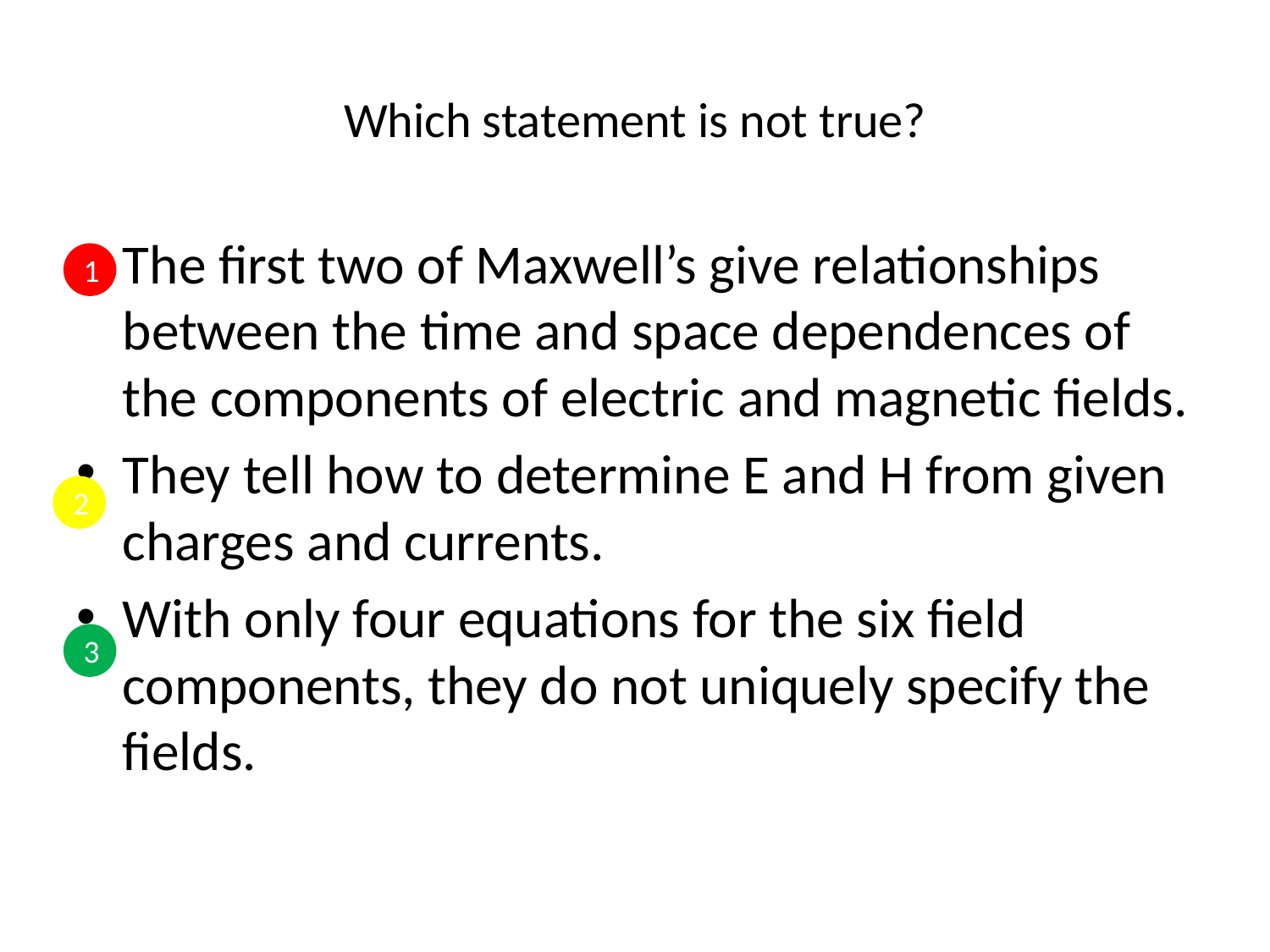

# Which statement is not true?
The first two of Maxwell’s give relationships between the time and space dependences of the components of electric and magnetic fields.
They tell how to determine E and H from given charges and currents.
With only four equations for the six field components, they do not uniquely specify the fields.
1
2
3